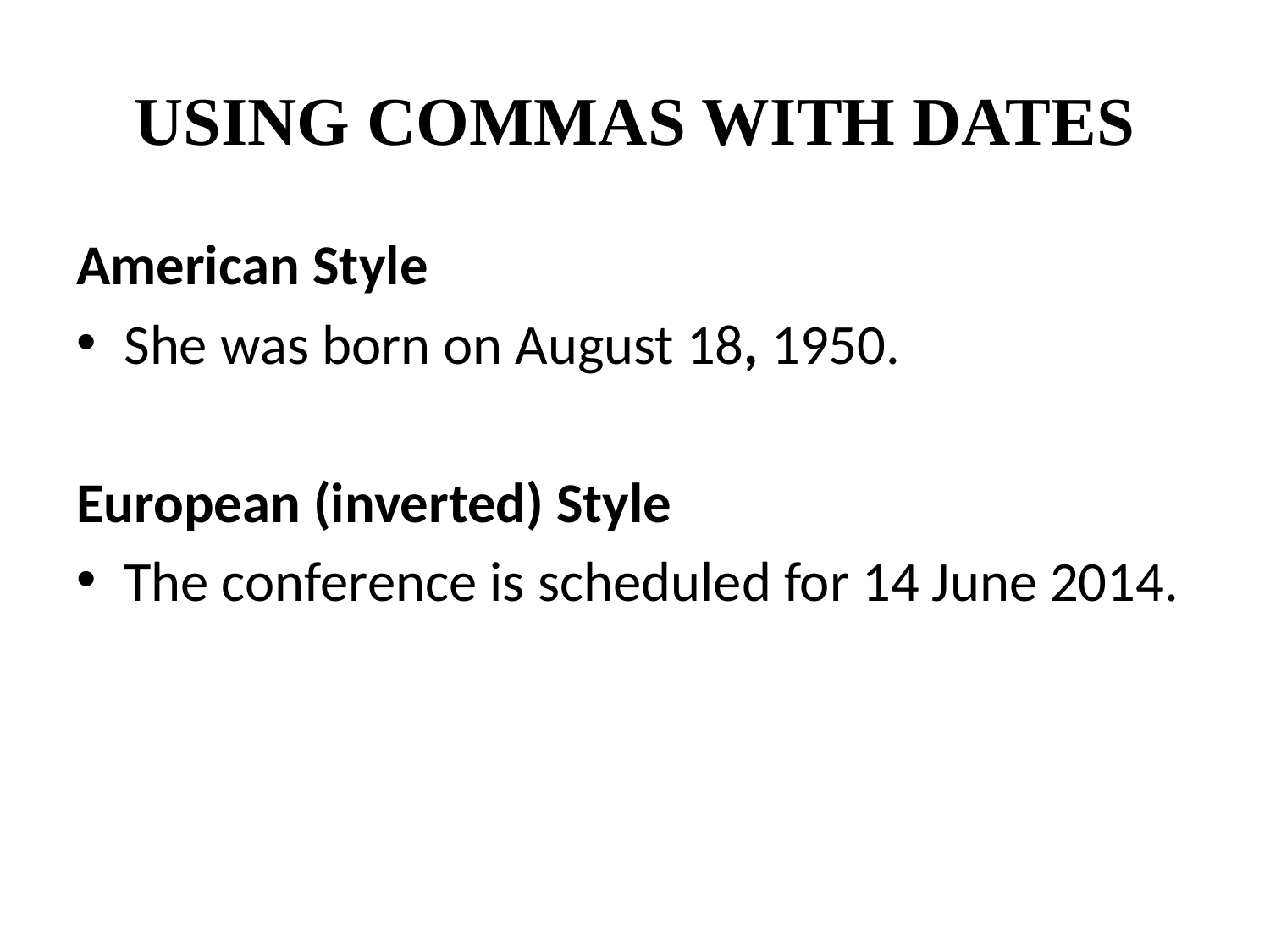

# USING COMMAS WITH DATES
American Style
She was born on August 18, 1950.

European (inverted) Style
The conference is scheduled for 14 June 2014.